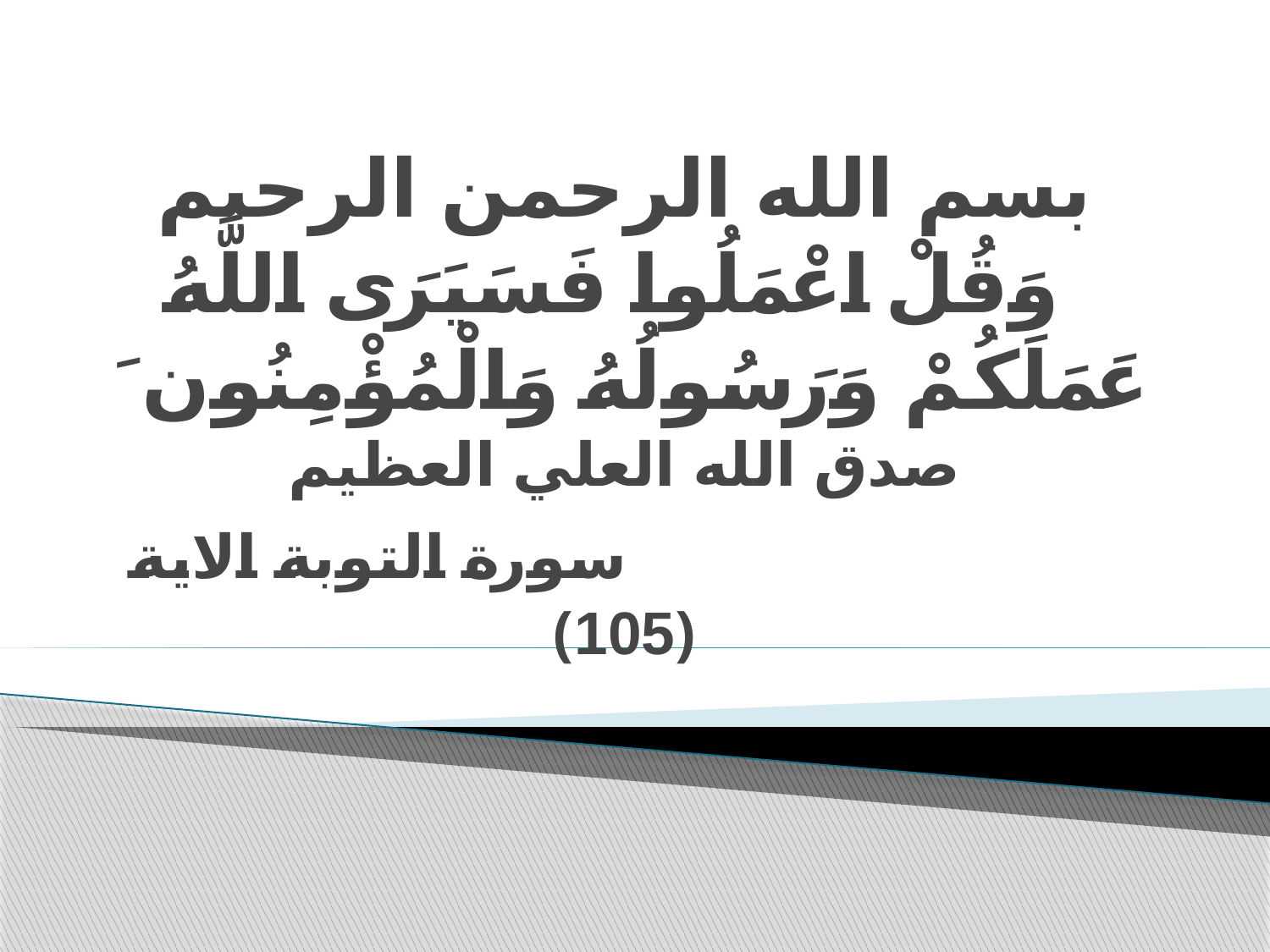

# بسم الله الرحمن الرحيم ﴿وَقُلْ اعْمَلُوا فَسَيَرَى اللَّهُ عَمَلَكُمْ وَرَسُولُهُ وَالْمُؤْمِنُونَ ﴾ صدق الله العلي العظيم سورة التوبة الاية ﴿105﴾